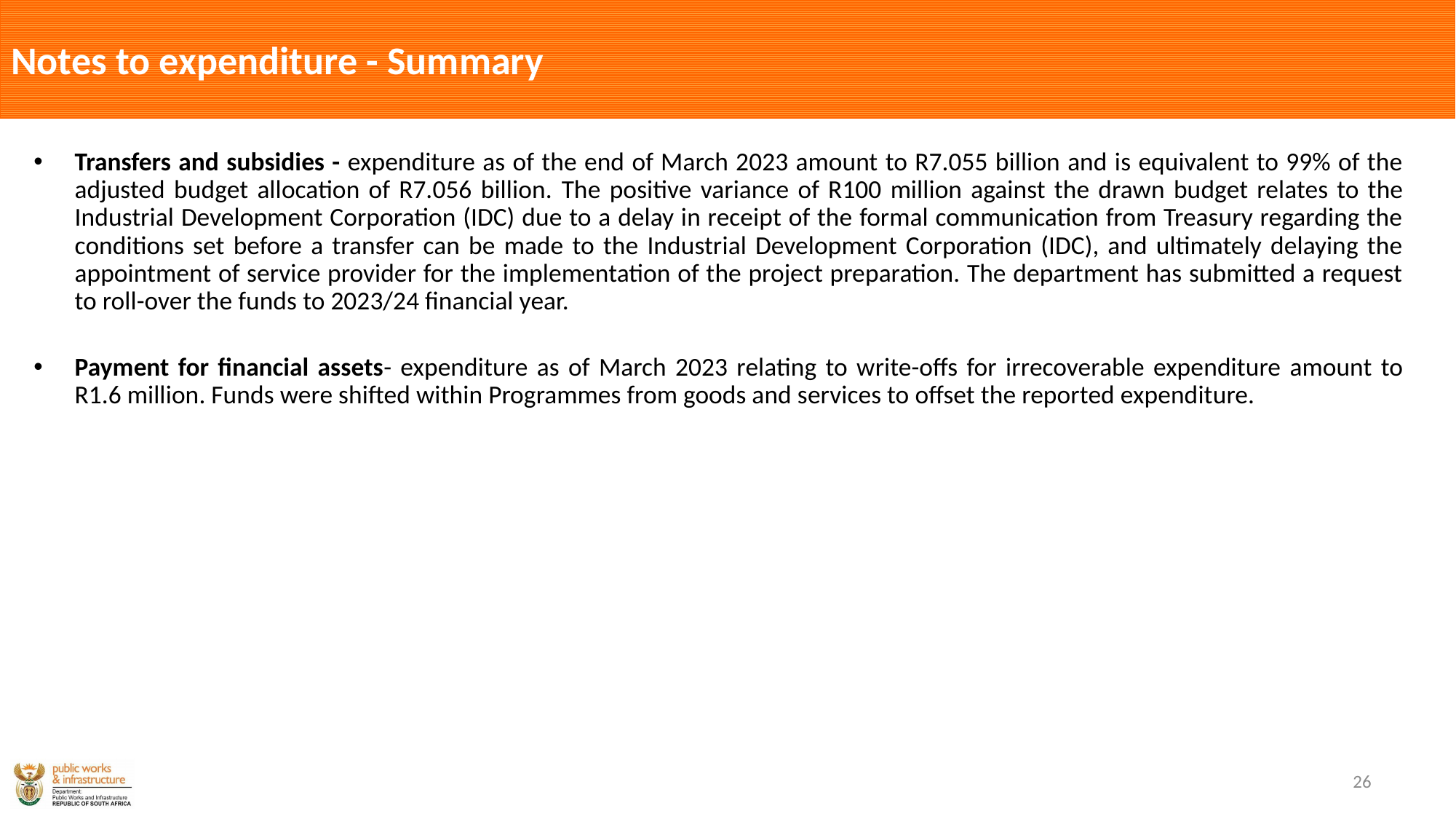

# Notes to expenditure - Summary
Transfers and subsidies - expenditure as of the end of March 2023 amount to R7.055 billion and is equivalent to 99% of the adjusted budget allocation of R7.056 billion. The positive variance of R100 million against the drawn budget relates to the Industrial Development Corporation (IDC) due to a delay in receipt of the formal communication from Treasury regarding the conditions set before a transfer can be made to the Industrial Development Corporation (IDC), and ultimately delaying the appointment of service provider for the implementation of the project preparation. The department has submitted a request to roll-over the funds to 2023/24 financial year.

Payment for financial assets- expenditure as of March 2023 relating to write-offs for irrecoverable expenditure amount to R1.6 million. Funds were shifted within Programmes from goods and services to offset the reported expenditure.

26